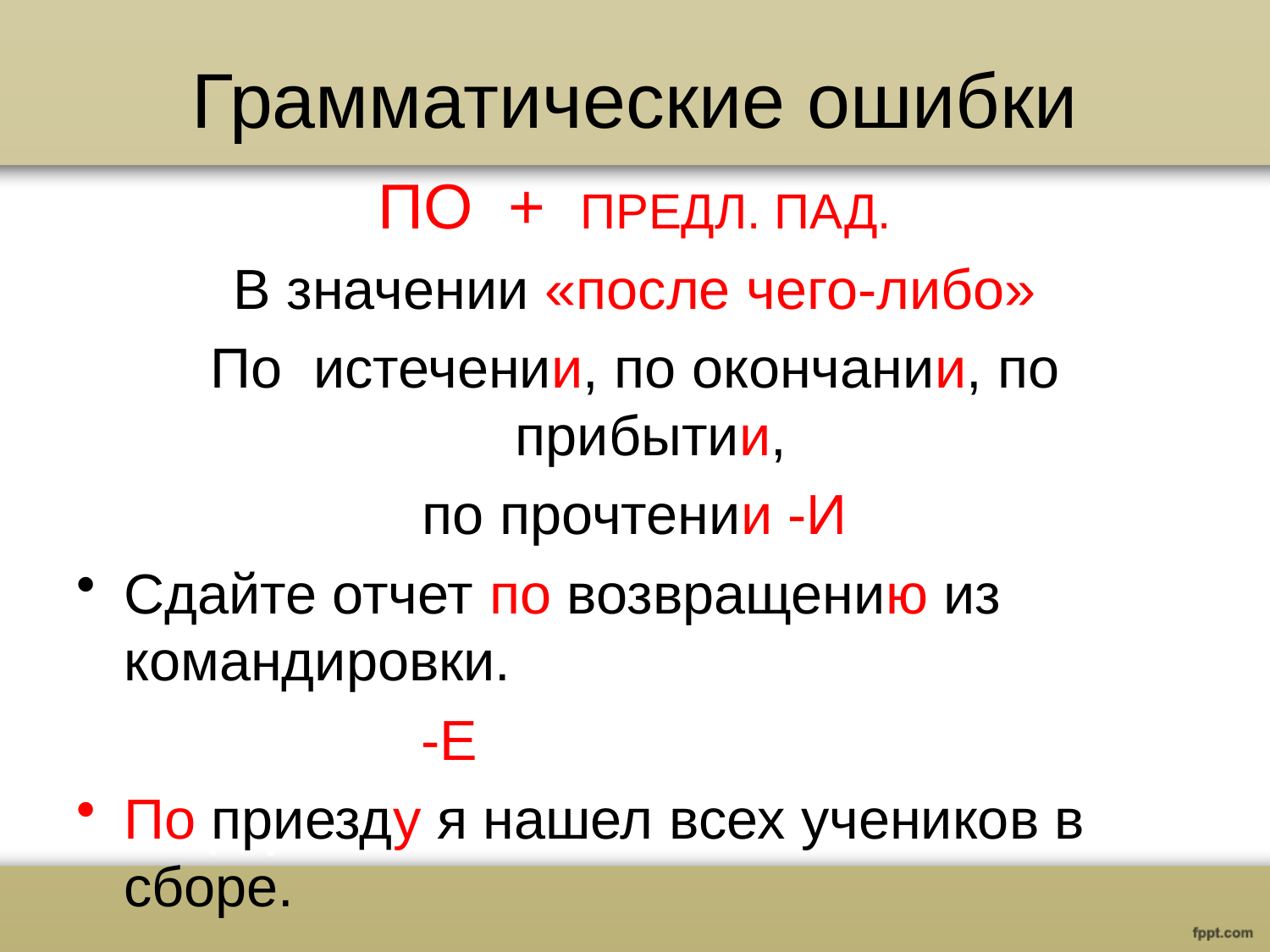

# Грамматические ошибки
ПО  +  ПРЕДЛ. ПАД.
В значении «после чего-либо»
По  истечении, по окончании, по прибытии,
по прочтении -И
Сдайте отчет по возвращению из командировки.
                      -Е
По приезду я нашел всех учеников в сборе.